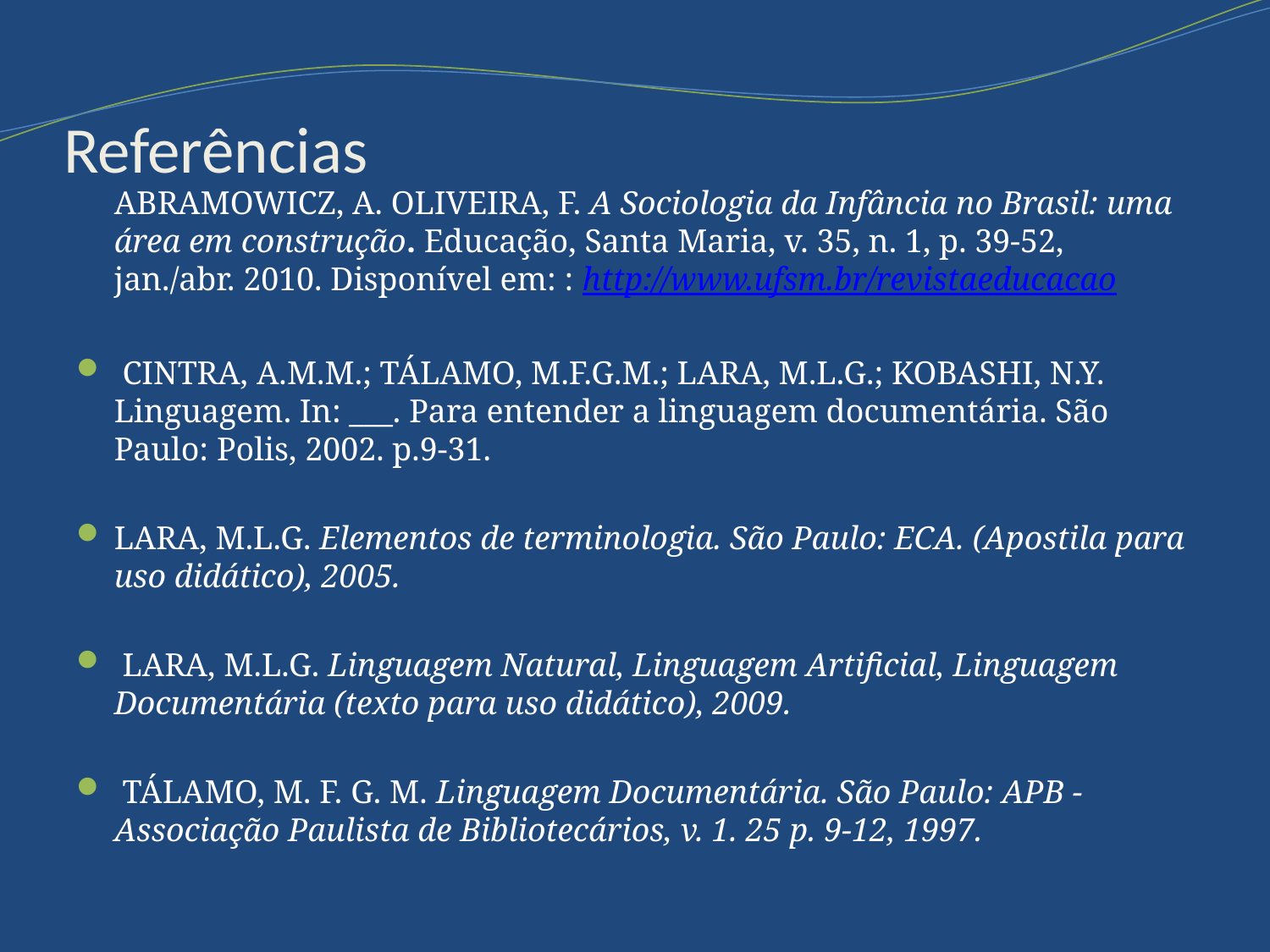

# Referências
 	ABRAMOWICZ, A. OLIVEIRA, F. A Sociologia da Infância no Brasil: uma área em construção. Educação, Santa Maria, v. 35, n. 1, p. 39-52, jan./abr. 2010. Disponível em: : http://www.ufsm.br/revistaeducacao

 CINTRA, A.M.M.; TÁLAMO, M.F.G.M.; LARA, M.L.G.; KOBASHI, N.Y. Linguagem. In: ___. Para entender a linguagem documentária. São Paulo: Polis, 2002. p.9-31.

LARA, M.L.G. Elementos de terminologia. São Paulo: ECA. (Apostila para uso didático), 2005.

 LARA, M.L.G. Linguagem Natural, Linguagem Artificial, Linguagem Documentária (texto para uso didático), 2009.

 TÁLAMO, M. F. G. M. Linguagem Documentária. São Paulo: APB - Associação Paulista de Bibliotecários, v. 1. 25 p. 9-12, 1997.